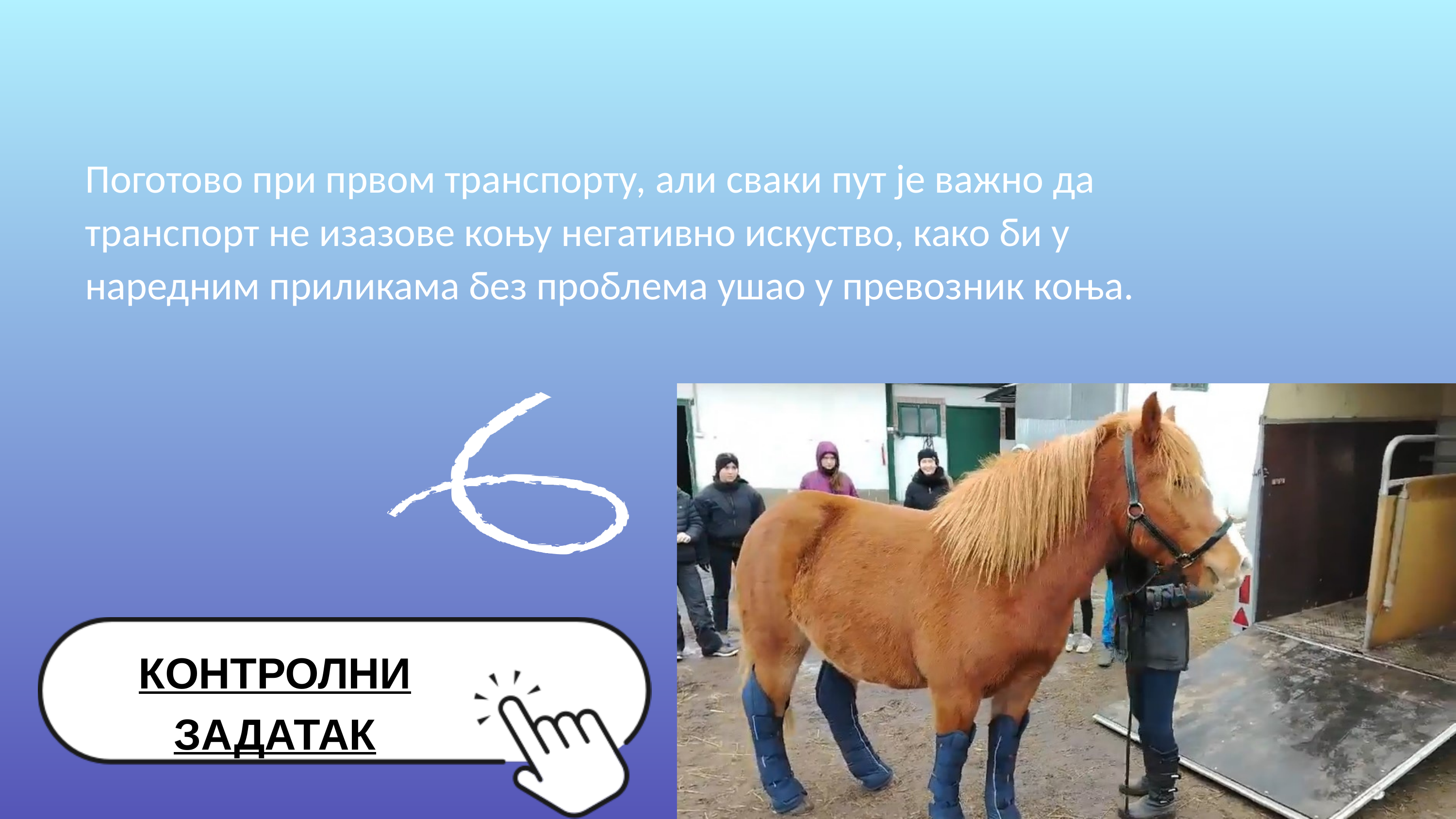

Поготово при првом транспорту, али сваки пут је важно да транспорт не изазове коњу негативно искуство, како би у наредним приликама без проблема ушао у превозник коња.

КОНТРОЛНИ ЗАДАТАК